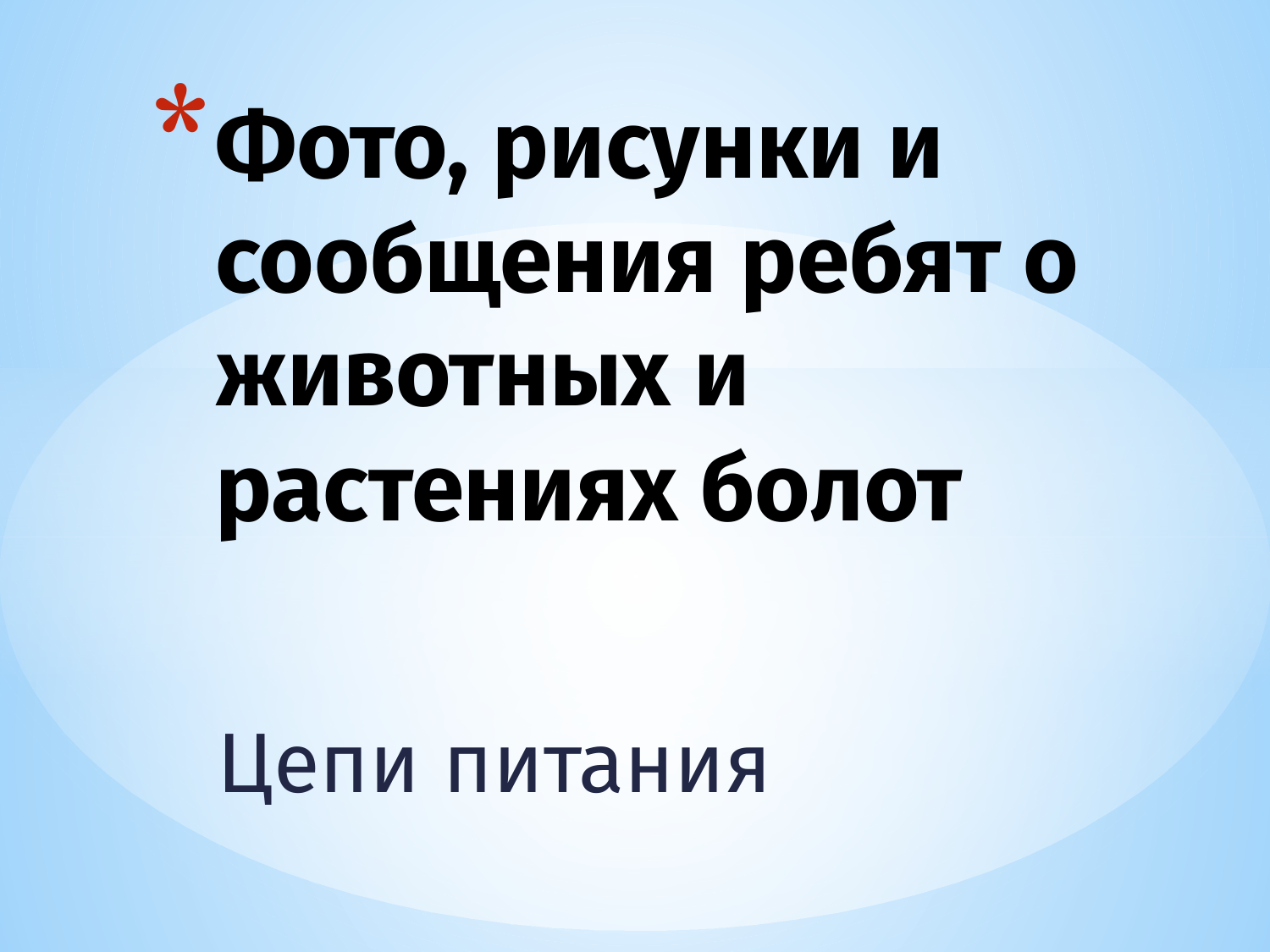

# Фото, рисунки и сообщения ребят о животных и растениях болот
Цепи питания